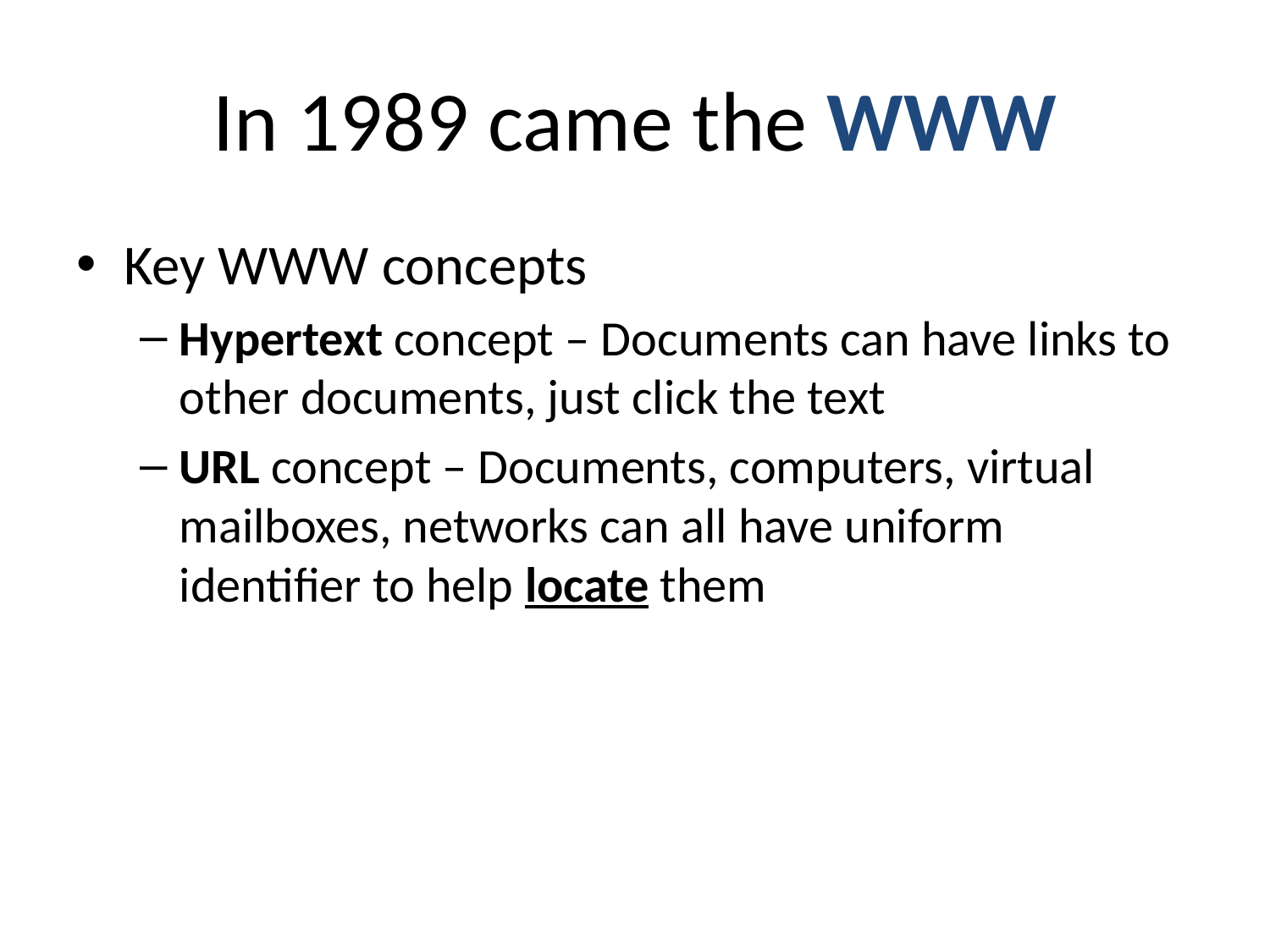

# In 1989 came the WWW
Key WWW concepts
Hypertext concept – Documents can have links to other documents, just click the text
URL concept – Documents, computers, virtual mailboxes, networks can all have uniform identifier to help locate them